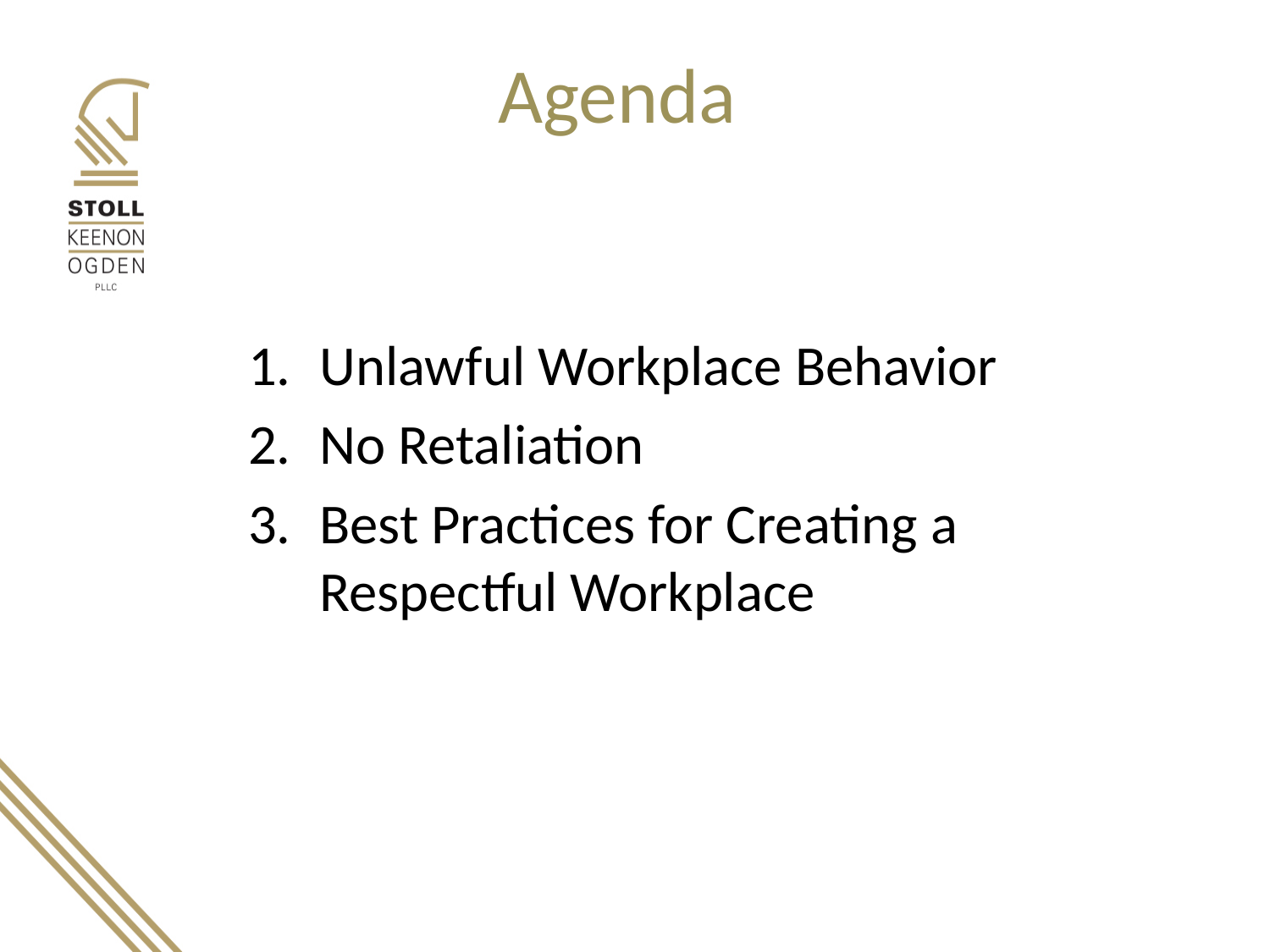

# Agenda
Unlawful Workplace Behavior
No Retaliation
Best Practices for Creating a Respectful Workplace